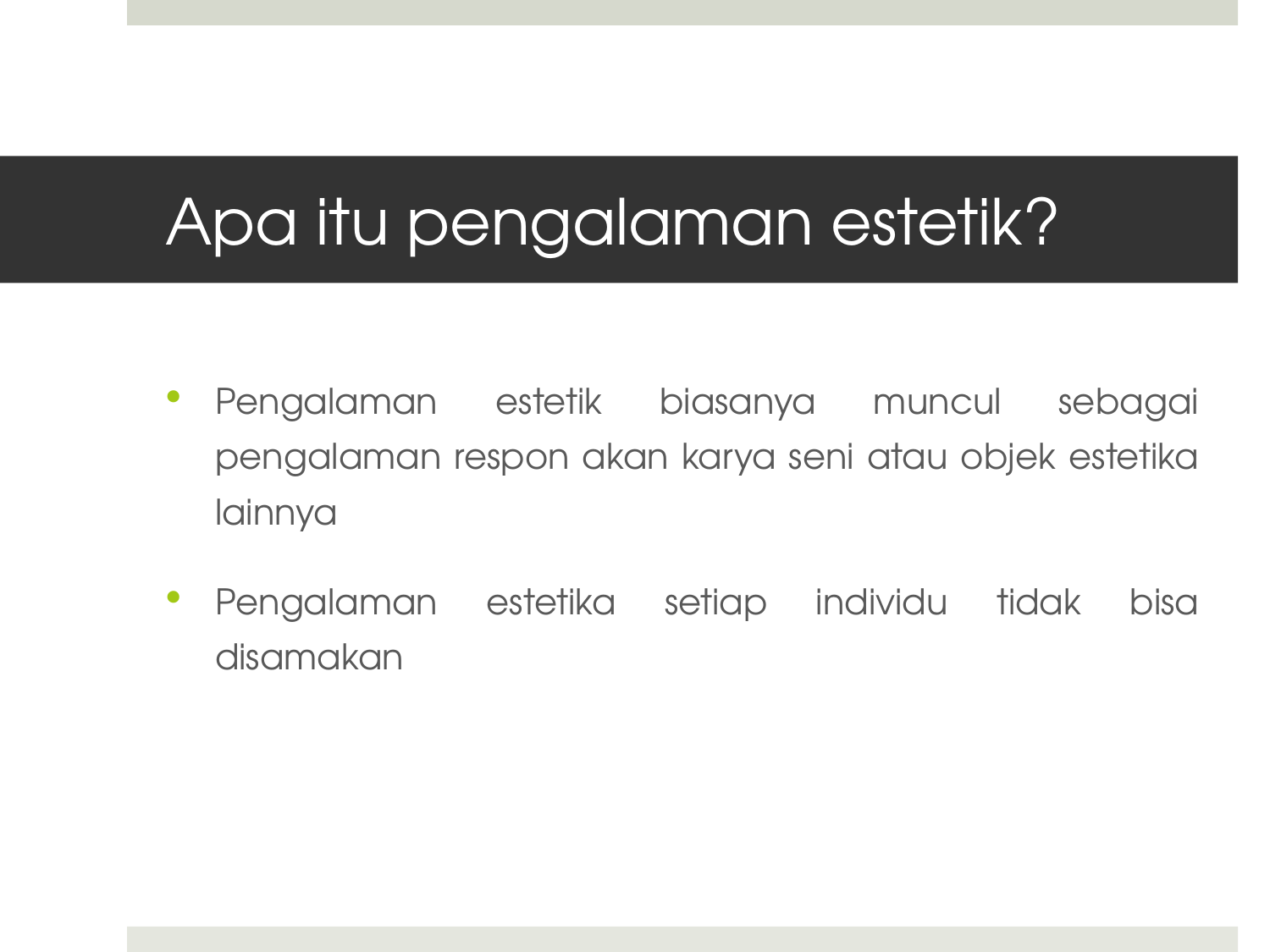

# Apa itu pengalaman estetik?
Pengalaman estetik biasanya muncul sebagai pengalaman respon akan karya seni atau objek estetika lainnya
Pengalaman estetika setiap individu tidak bisa disamakan